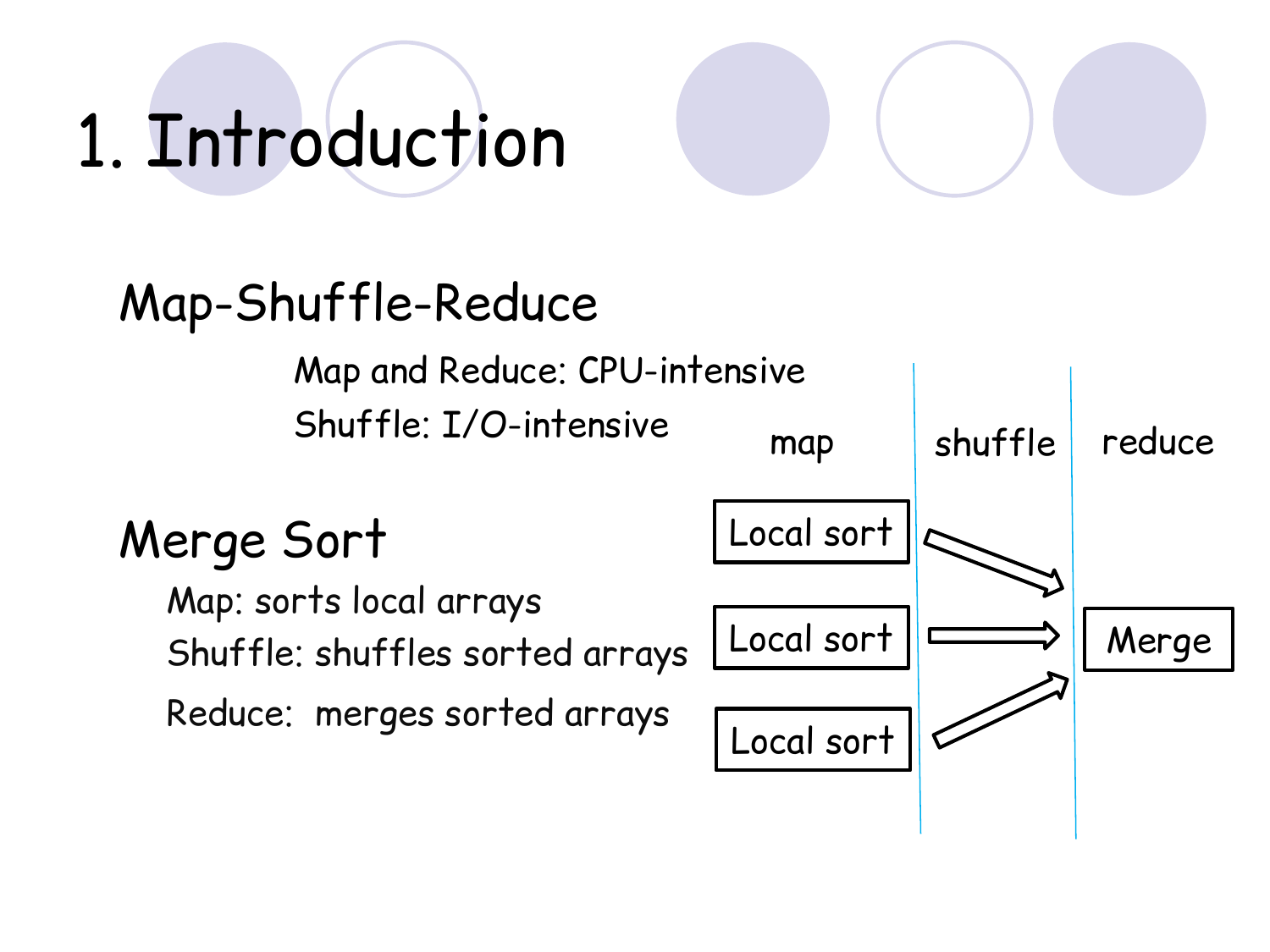

# 1. Introduction
Map-Shuffle-Reduce
		Map and Reduce: CPU-intensive
		Shuffle: I/O-intensive

Merge Sort
	Map: sorts local arrays
	Shuffle: shuffles sorted arrays
	Reduce:  merges sorted arrays
map
reduce
shuffle
Local sort

Local sort
Merge

Local sort